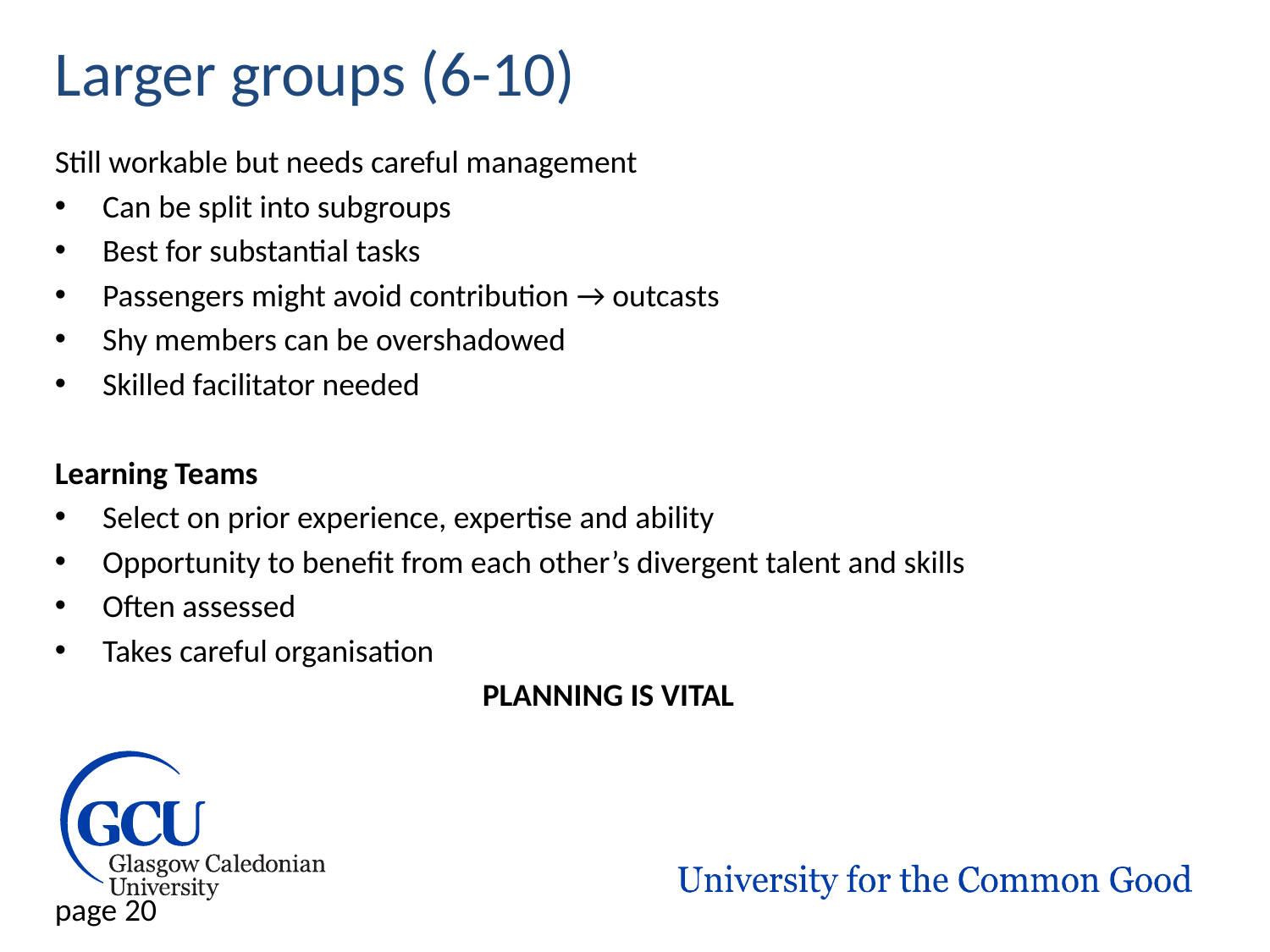

# Larger groups (6-10)
Still workable but needs careful management
Can be split into subgroups
Best for substantial tasks
Passengers might avoid contribution → outcasts
Shy members can be overshadowed
Skilled facilitator needed

Learning Teams
Select on prior experience, expertise and ability
Opportunity to benefit from each other’s divergent talent and skills
Often assessed
Takes careful organisation
 PLANNING IS VITAL

page 20